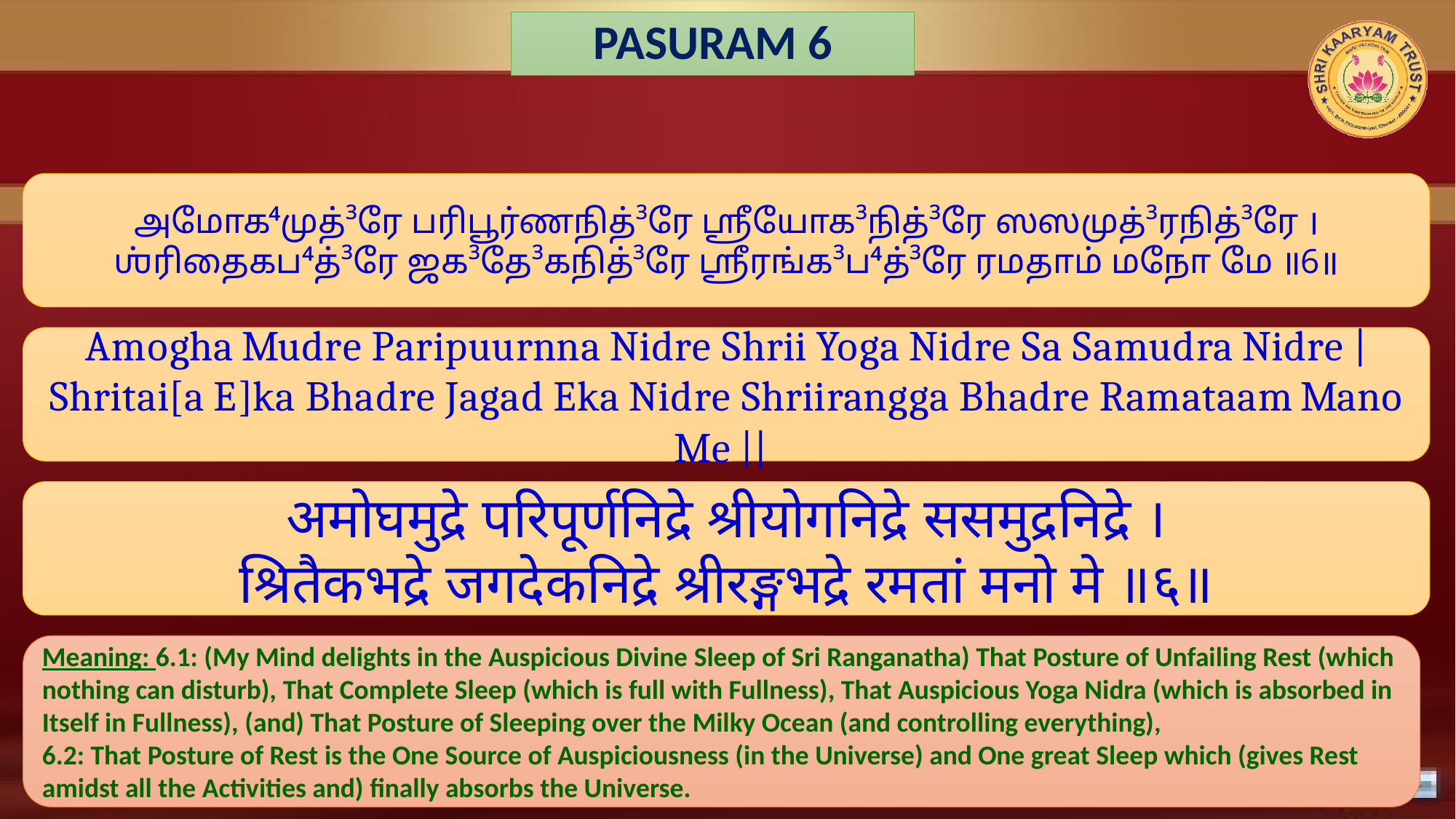

# PASURAM 6
அமோக⁴முத்³ரே பரிபூர்ணநித்³ரே ஶ்ரீயோக³நித்³ரே ஸஸமுத்³ரநித்³ரே ।
ஶ்ரிதைகப⁴த்³ரே ஜக³தே³கநித்³ரே ஶ்ரீரங்க³ப⁴த்³ரே ரமதாம் மநோ மே ॥6॥
Amogha Mudre Paripuurnna Nidre Shrii Yoga Nidre Sa Samudra Nidre |
Shritai[a E]ka Bhadre Jagad Eka Nidre Shriirangga Bhadre Ramataam Mano Me ||
अमोघमुद्रे परिपूर्णनिद्रे श्रीयोगनिद्रे ससमुद्रनिद्रे ।
श्रितैकभद्रे जगदेकनिद्रे श्रीरङ्गभद्रे रमतां मनो मे ॥६॥
Meaning: 6.1: (My Mind delights in the Auspicious Divine Sleep of Sri Ranganatha) That Posture of Unfailing Rest (which nothing can disturb), That Complete Sleep (which is full with Fullness), That Auspicious Yoga Nidra (which is absorbed in Itself in Fullness), (and) That Posture of Sleeping over the Milky Ocean (and controlling everything),
6.2: That Posture of Rest is the One Source of Auspiciousness (in the Universe) and One great Sleep which (gives Rest amidst all the Activities and) finally absorbs the Universe.